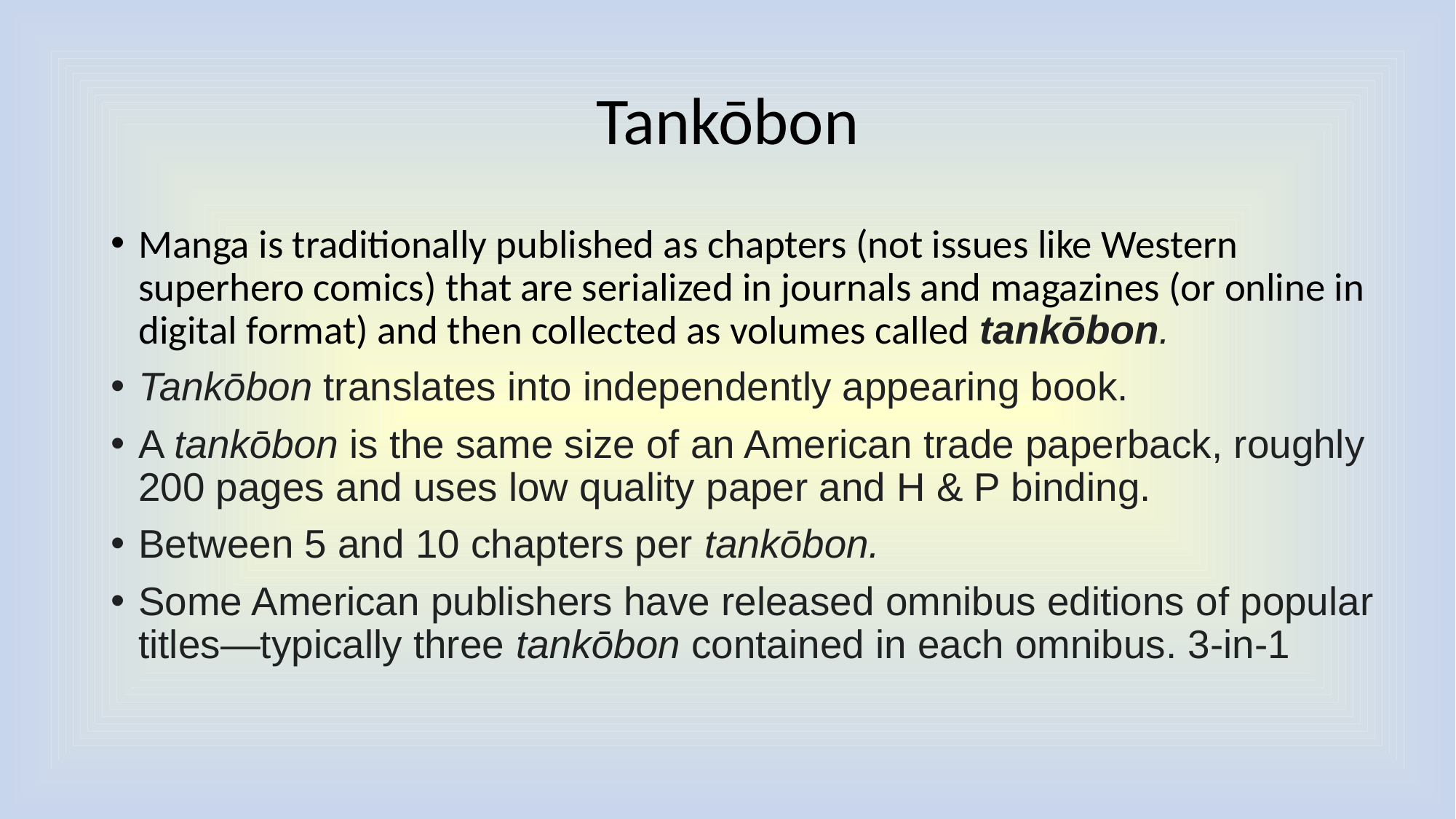

# Tankōbon
Manga is traditionally published as chapters (not issues like Western superhero comics) that are serialized in journals and magazines (or online in digital format) and then collected as volumes called tankōbon.
Tankōbon translates into independently appearing book.
A tankōbon is the same size of an American trade paperback, roughly 200 pages and uses low quality paper and H & P binding.
Between 5 and 10 chapters per tankōbon.
Some American publishers have released omnibus editions of popular titles—typically three tankōbon contained in each omnibus. 3-in-1